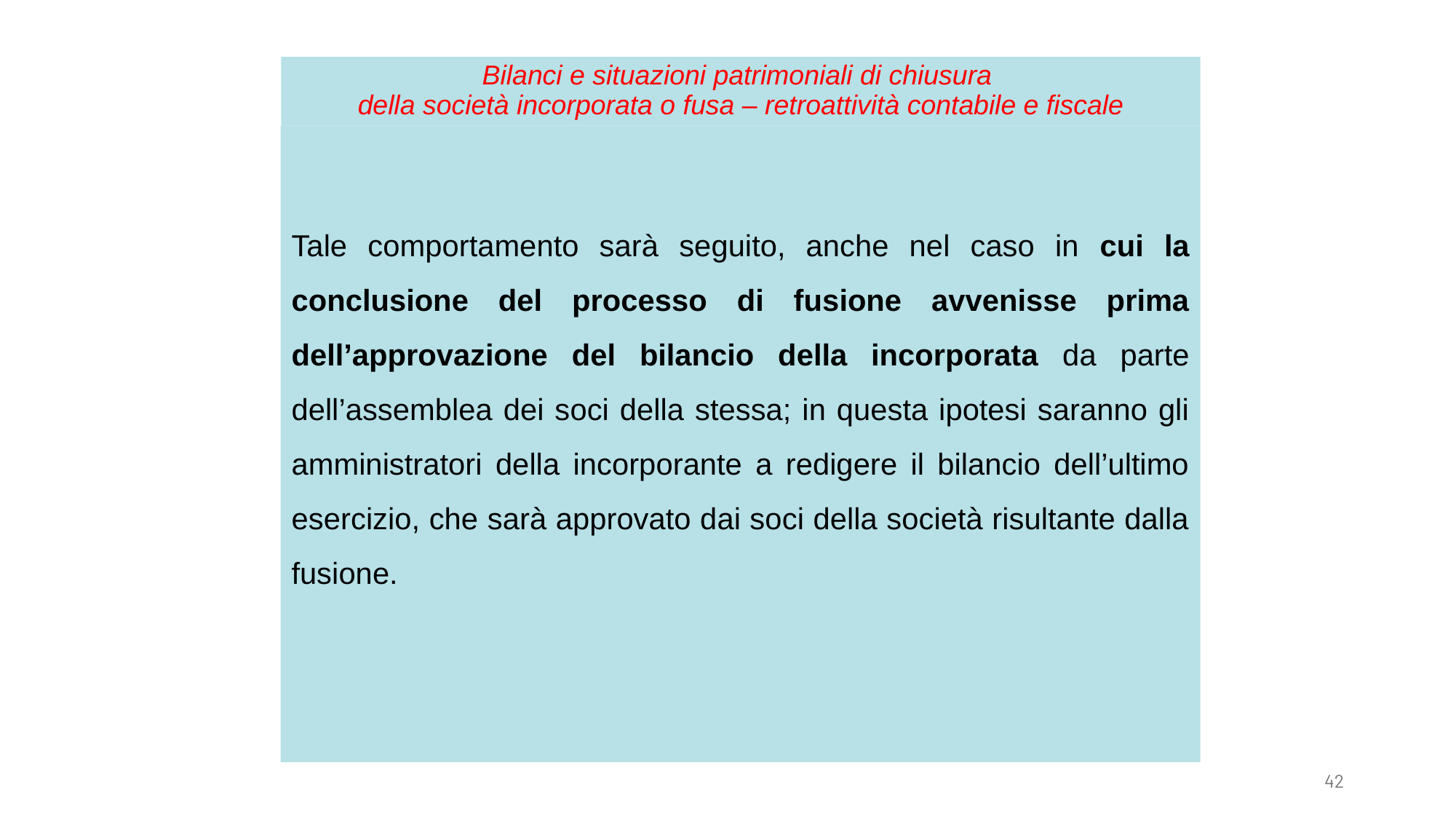

# Bilanci e situazioni patrimoniali di chiusura della società incorporata o fusa – retroattività contabile e fiscale

Tale comportamento sarà seguito, anche nel caso in cui la conclusione del processo di fusione avvenisse prima dell’approvazione del bilancio della incorporata da parte dell’assemblea dei soci della stessa; in questa ipotesi saranno gli amministratori della incorporante a redigere il bilancio dell’ultimo esercizio, che sarà approvato dai soci della società risultante dalla fusione.
42